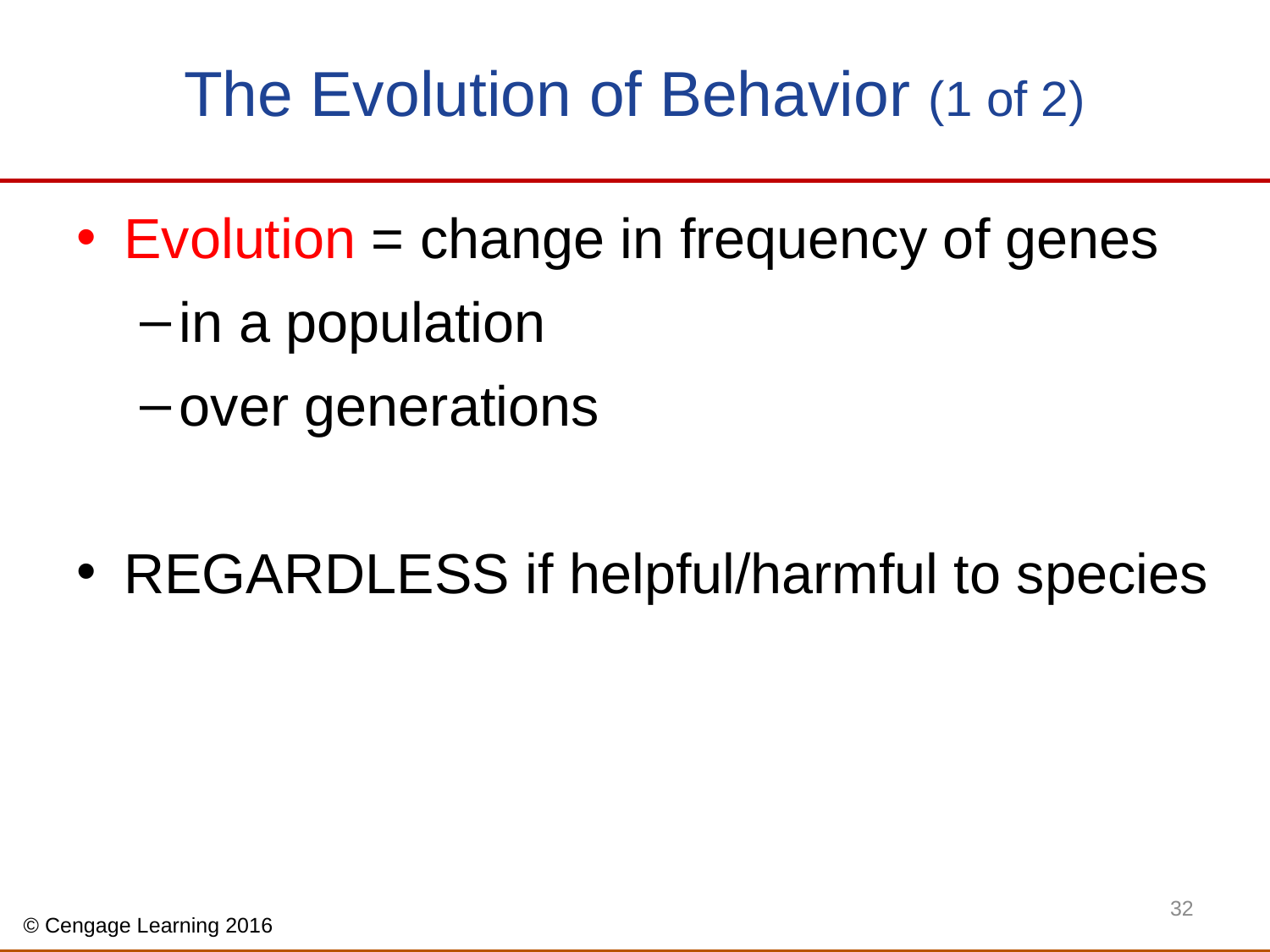

# The Evolution of Behavior (1 of 2)
Evolution = change in frequency of genes
in a population
over generations

REGARDLESS if helpful/harmful to species
32